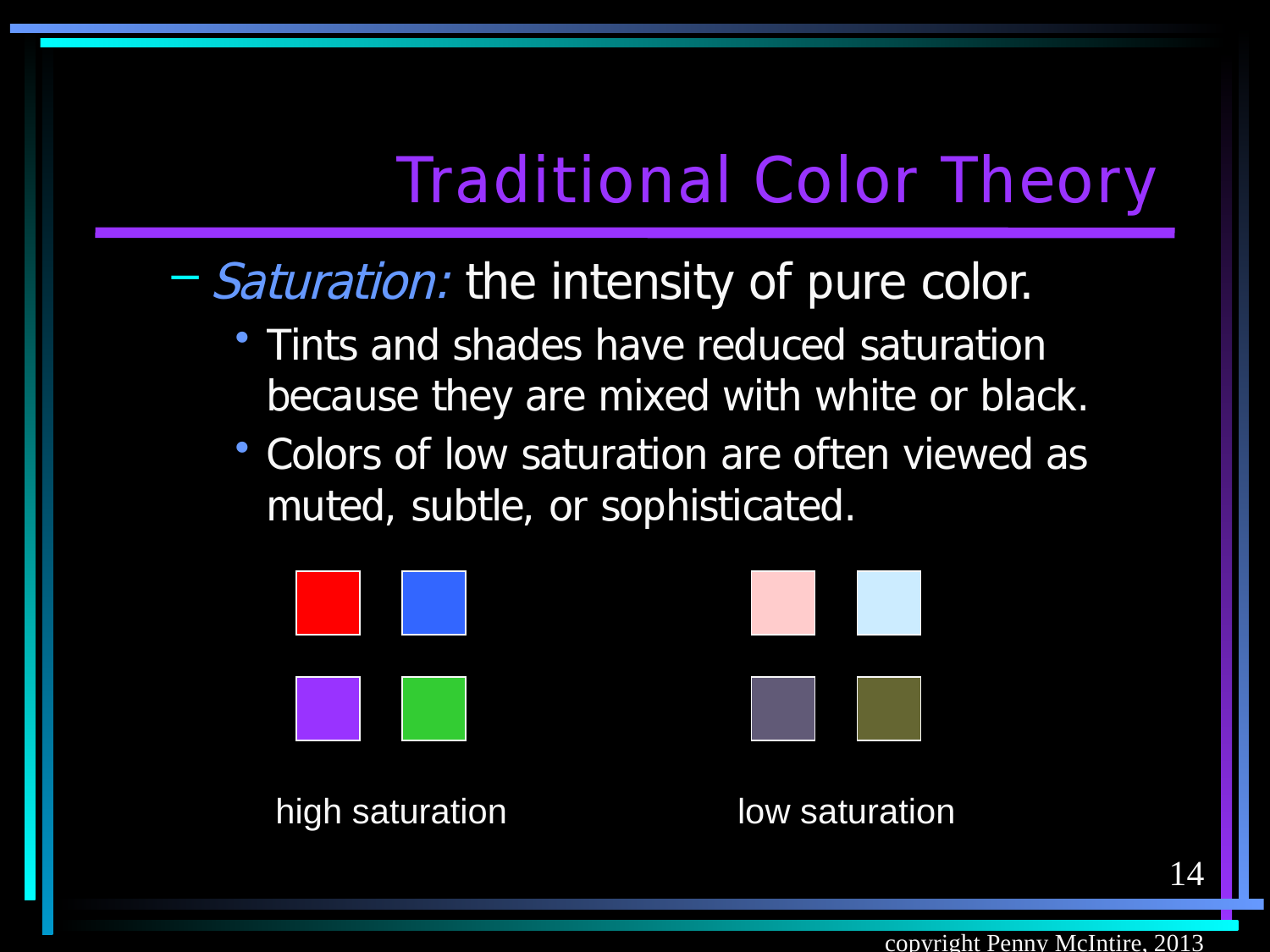

# Traditional Color Theory
Saturation: the intensity of pure color.
Tints and shades have reduced saturation because they are mixed with white or black.
Colors of low saturation are often viewed as muted, subtle, or sophisticated.

high saturation
low saturation
14
copyright Penny McIntire, 2013